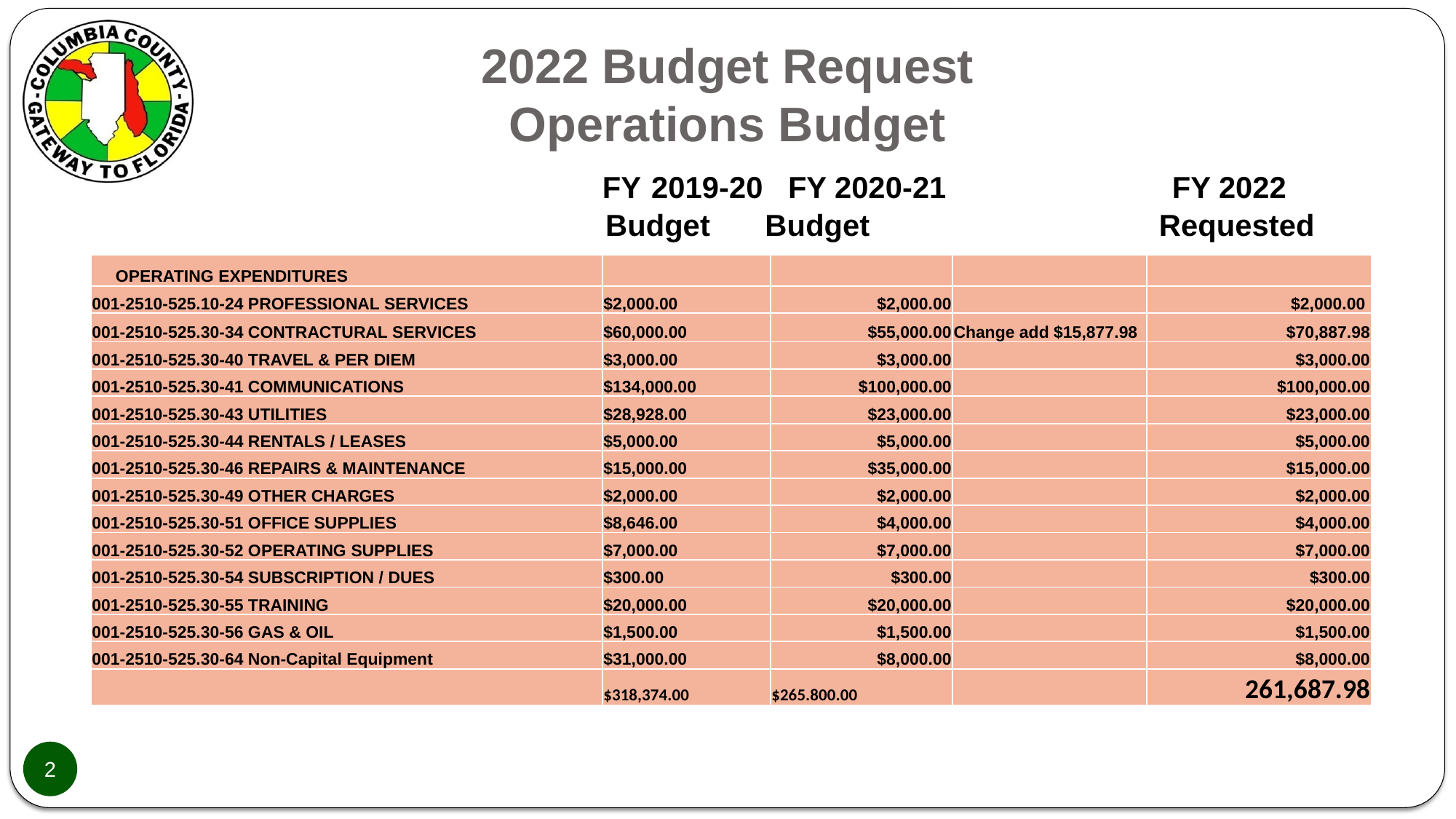

# 2022 Budget Request Operations Budget
			                 FY 2019-20   FY 2020-21                           FY 2022
				        Budget	 Budget	                      Requested

| OPERATING EXPENDITURES |  |  |  |  |
| --- | --- | --- | --- | --- |
| 001-2510-525.10-24 PROFESSIONAL SERVICES | $2,000.00 | $2,000.00 |  | $2,000.00 |
| 001-2510-525.30-34 CONTRACTURAL SERVICES | $60,000.00 | $55,000.00 | Change add $15,877.98 | $70,887.98 |
| 001-2510-525.30-40 TRAVEL & PER DIEM | $3,000.00 | $3,000.00 |  | $3,000.00 |
| 001-2510-525.30-41 COMMUNICATIONS | $134,000.00 | $100,000.00 |  | $100,000.00 |
| 001-2510-525.30-43 UTILITIES | $28,928.00 | $23,000.00 |  | $23,000.00 |
| 001-2510-525.30-44 RENTALS / LEASES | $5,000.00 | $5,000.00 |  | $5,000.00 |
| 001-2510-525.30-46 REPAIRS & MAINTENANCE | $15,000.00 | $35,000.00 |  | $15,000.00 |
| 001-2510-525.30-49 OTHER CHARGES | $2,000.00 | $2,000.00 |  | $2,000.00 |
| 001-2510-525.30-51 OFFICE SUPPLIES | $8,646.00 | $4,000.00 |  | $4,000.00 |
| 001-2510-525.30-52 OPERATING SUPPLIES | $7,000.00 | $7,000.00 |  | $7,000.00 |
| 001-2510-525.30-54 SUBSCRIPTION / DUES | $300.00 | $300.00 |  | $300.00 |
| 001-2510-525.30-55 TRAINING | $20,000.00 | $20,000.00 |  | $20,000.00 |
| 001-2510-525.30-56 GAS & OIL | $1,500.00 | $1,500.00 |  | $1,500.00 |
| 001-2510-525.30-64 Non-Capital Equipment | $31,000.00 | $8,000.00 |  | $8,000.00 |
|  | $318,374.00 | $265.800.00 |  | 261,687.98 |
2